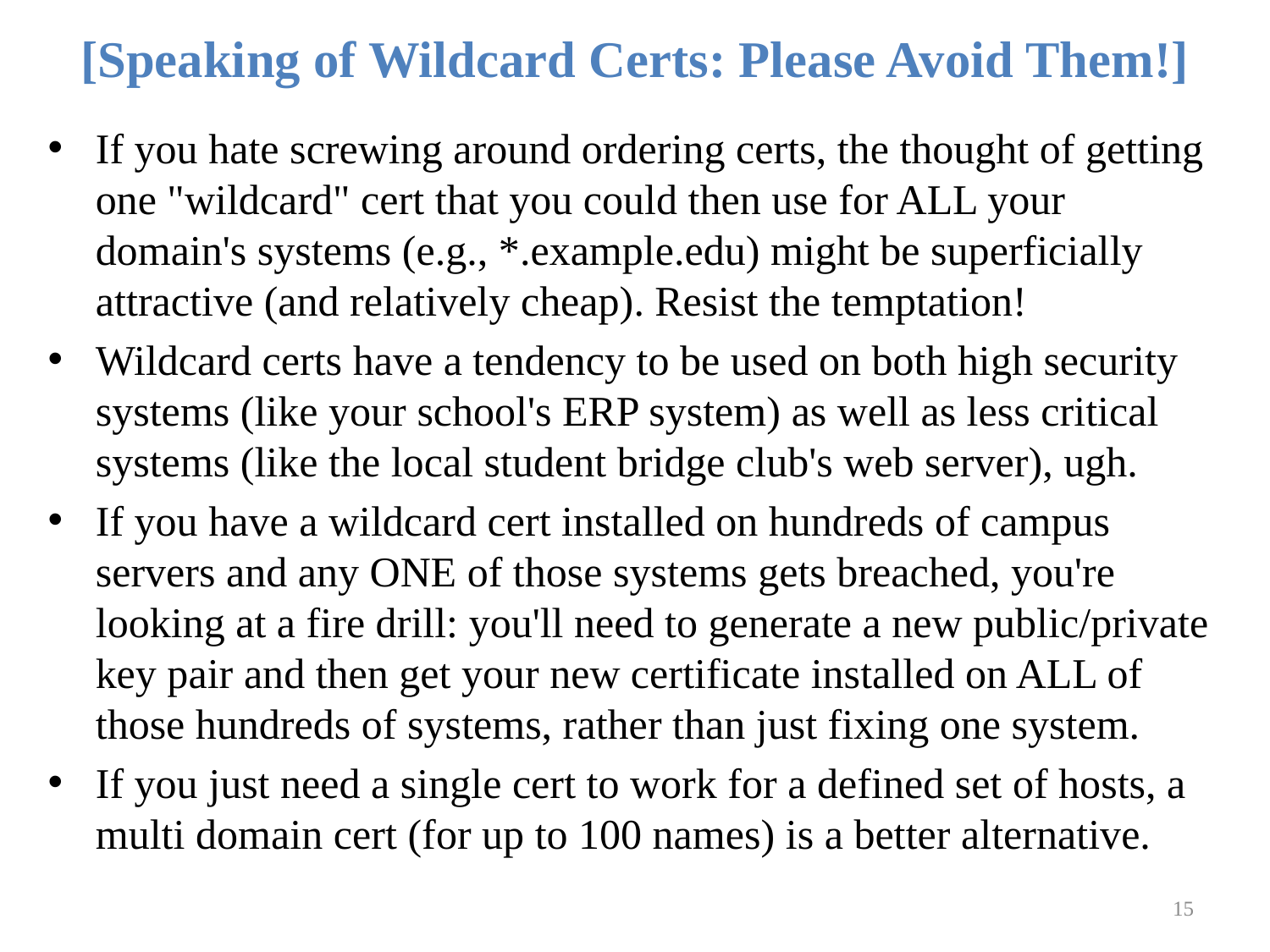

# [Speaking of Wildcard Certs: Please Avoid Them!]
If you hate screwing around ordering certs, the thought of getting one "wildcard" cert that you could then use for ALL your domain's systems (e.g., *.example.edu) might be superficially attractive (and relatively cheap). Resist the temptation!
Wildcard certs have a tendency to be used on both high security systems (like your school's ERP system) as well as less critical systems (like the local student bridge club's web server), ugh.
If you have a wildcard cert installed on hundreds of campus servers and any ONE of those systems gets breached, you're looking at a fire drill: you'll need to generate a new public/private key pair and then get your new certificate installed on ALL of those hundreds of systems, rather than just fixing one system.
If you just need a single cert to work for a defined set of hosts, a multi domain cert (for up to 100 names) is a better alternative.
15